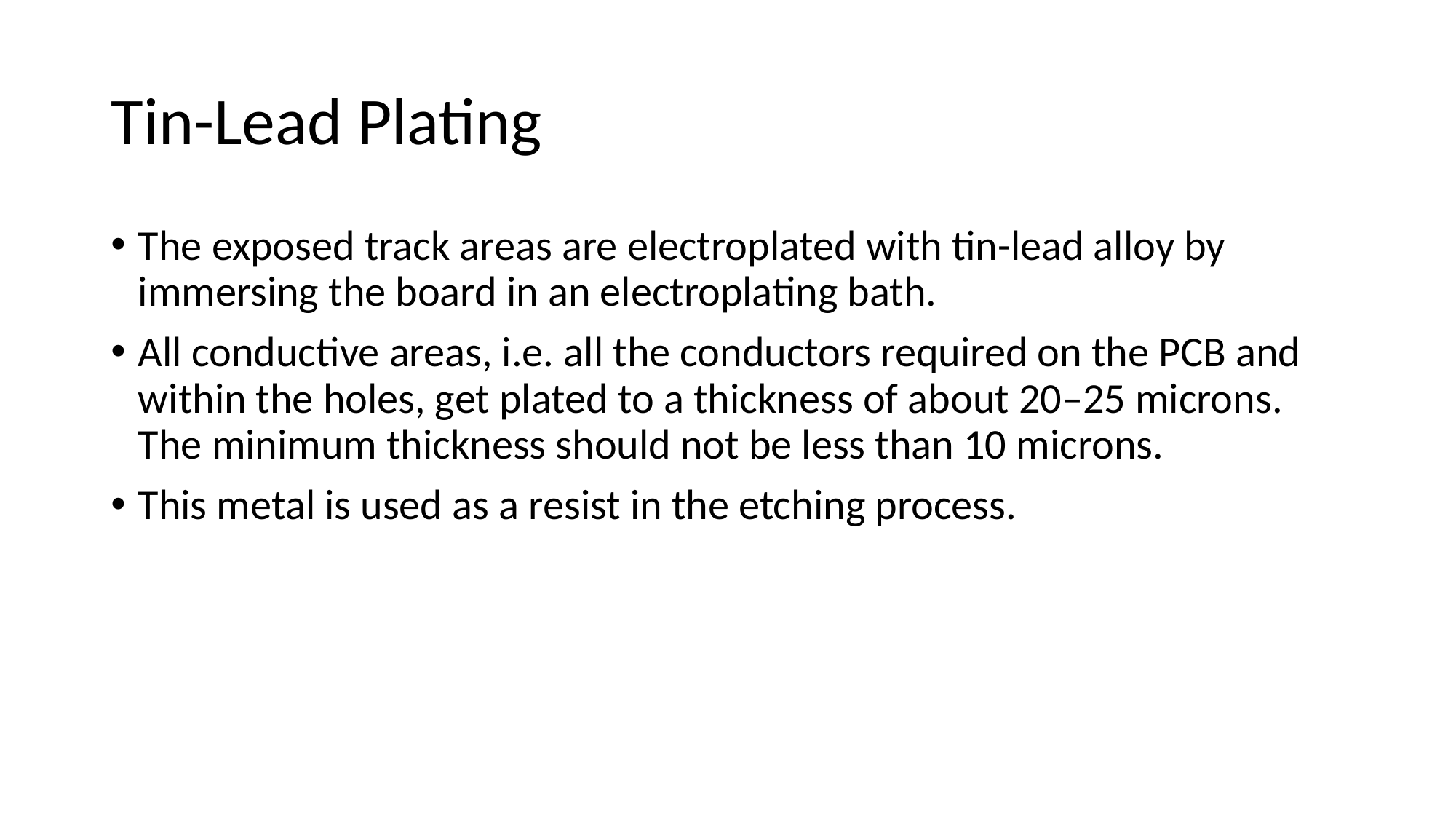

# Tin-Lead Plating
The exposed track areas are electroplated with tin-lead alloy by immersing the board in an electroplating bath.
All conductive areas, i.e. all the conductors required on the PCB and within the holes, get plated to a thickness of about 20–25 microns. The minimum thickness should not be less than 10 microns.
This metal is used as a resist in the etching process.